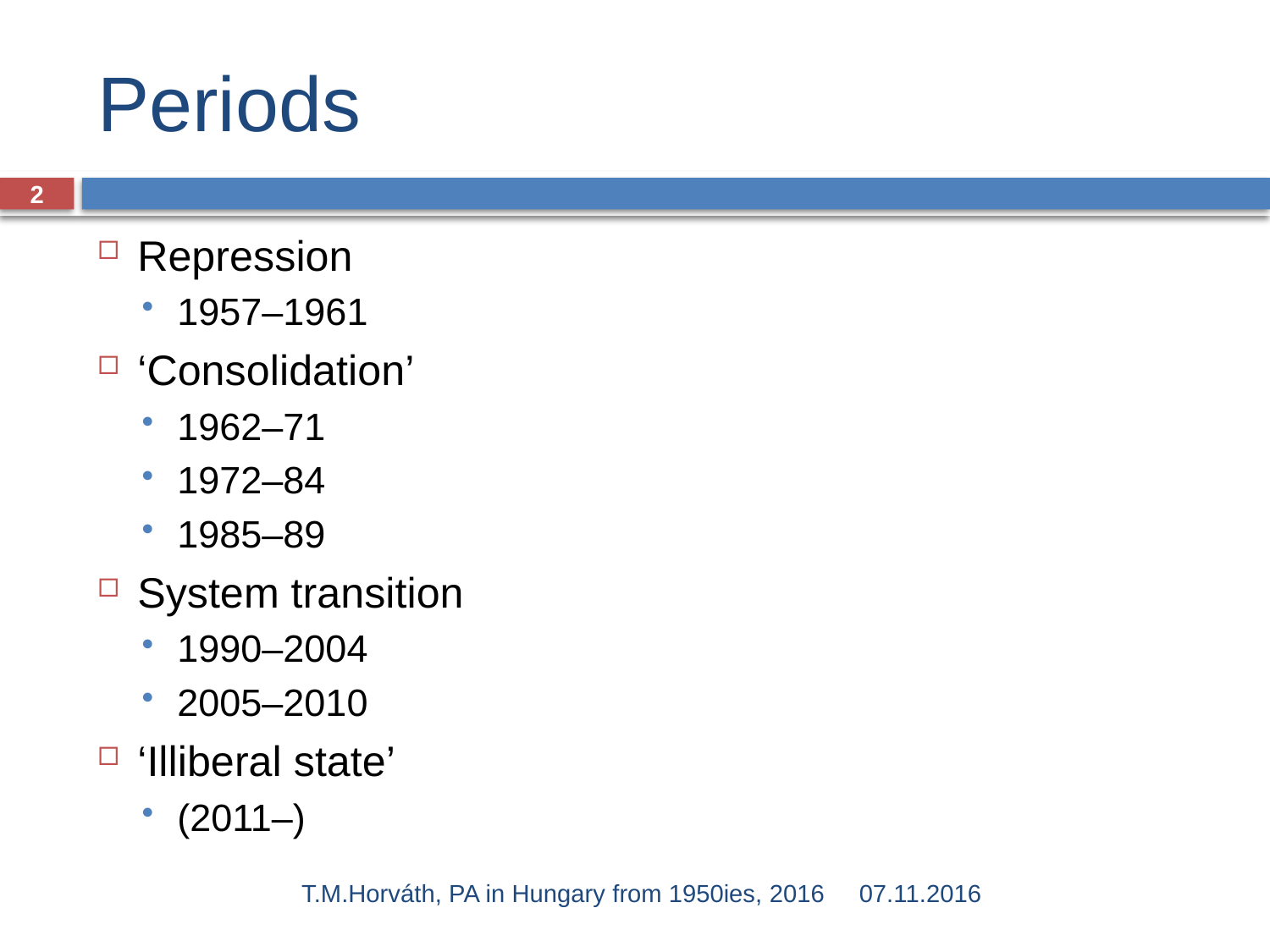

# Periods
2
Repression
1957–1961
‘Consolidation’
1962–71
1972–84
1985–89
System transition
1990–2004
2005–2010
‘Illiberal state’
(2011–)

T.M.Horváth, PA in Hungary from 1950ies, 2016
07.11.2016